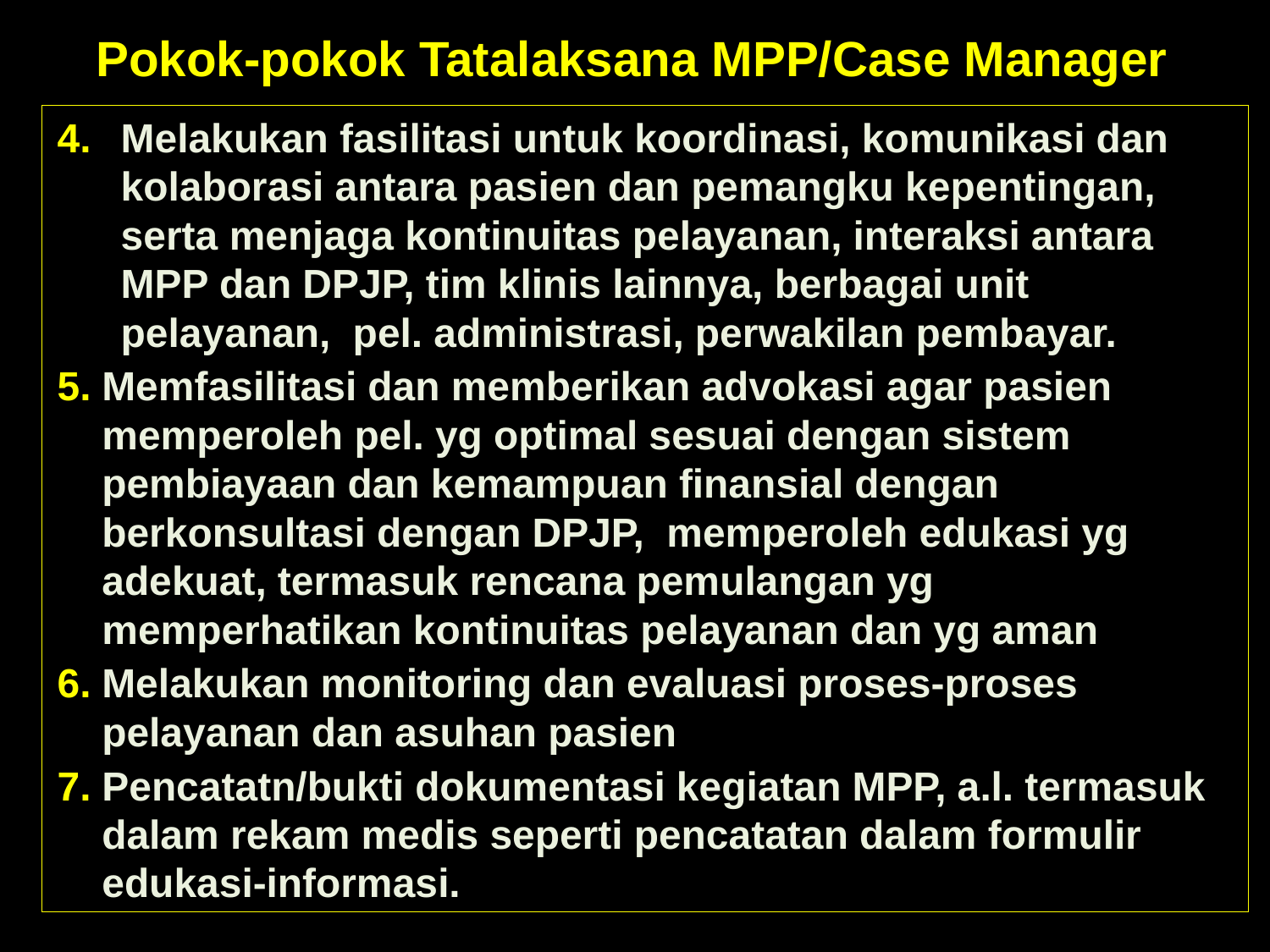

Pokok-pokok Tatalaksana MPP/Case Manager
Melakukan fasilitasi untuk koordinasi, komunikasi dan kolaborasi antara pasien dan pemangku kepentingan, serta menjaga kontinuitas pelayanan, interaksi antara MPP dan DPJP, tim klinis lainnya, berbagai unit  pelayanan,  pel. administrasi, perwakilan pembayar.
Memfasilitasi dan memberikan advokasi agar pasien memperoleh pel. yg optimal sesuai dengan sistem pembiayaan dan kemampuan finansial dengan berkonsultasi dengan DPJP,  memperoleh edukasi yg adekuat, termasuk rencana pemulangan yg memperhatikan kontinuitas pelayanan dan yg aman
Melakukan monitoring dan evaluasi proses-proses pelayanan dan asuhan pasien
Pencatatn/bukti dokumentasi kegiatan MPP, a.l. termasuk dalam rekam medis seperti pencatatan dalam formulir edukasi-informasi.